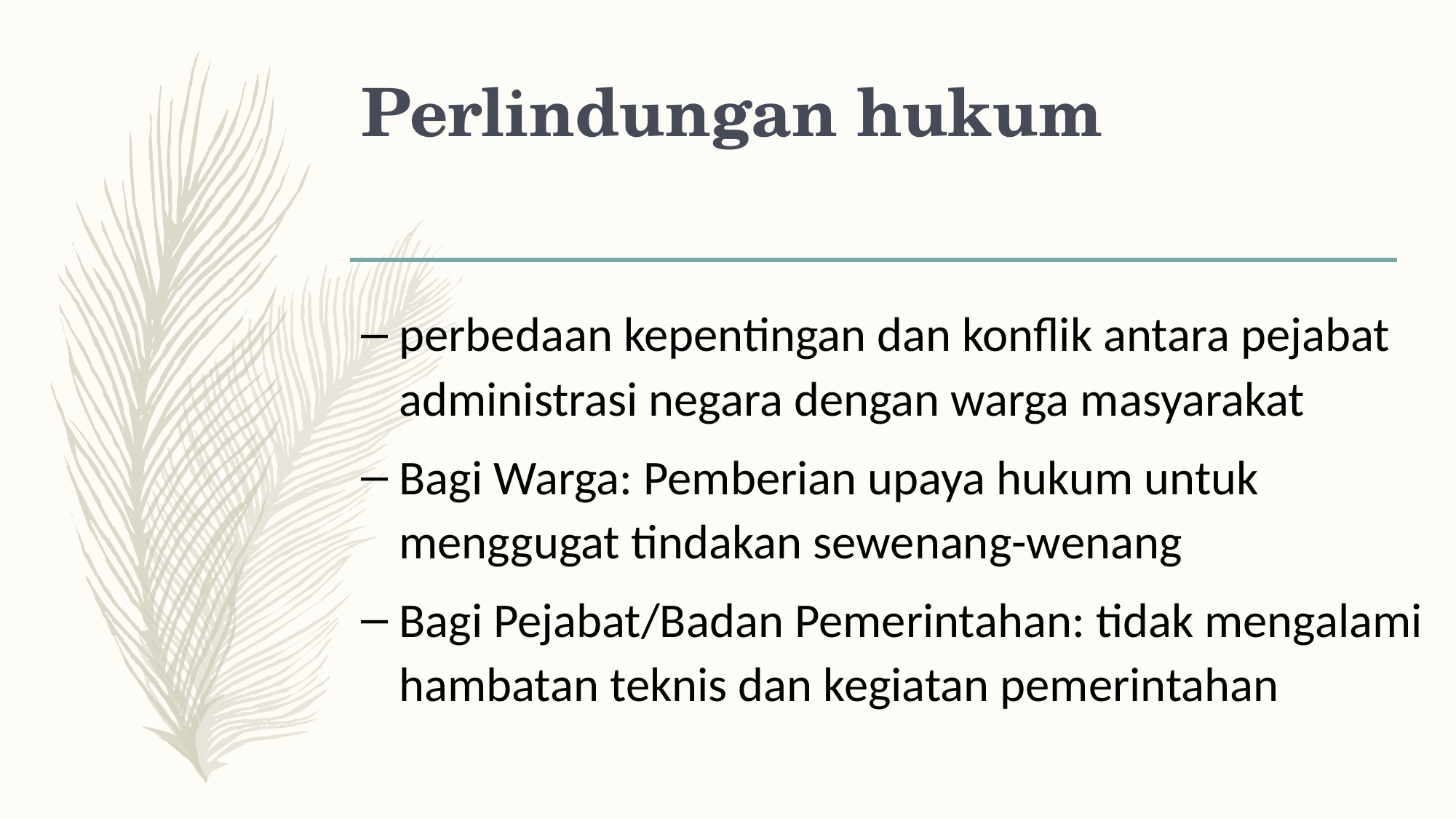

# Perlindungan hukum
perbedaan kepentingan dan konflik antara pejabat administrasi negara dengan warga masyarakat
Bagi Warga: Pemberian upaya hukum untuk menggugat tindakan sewenang-wenang
Bagi Pejabat/Badan Pemerintahan: tidak mengalami hambatan teknis dan kegiatan pemerintahan